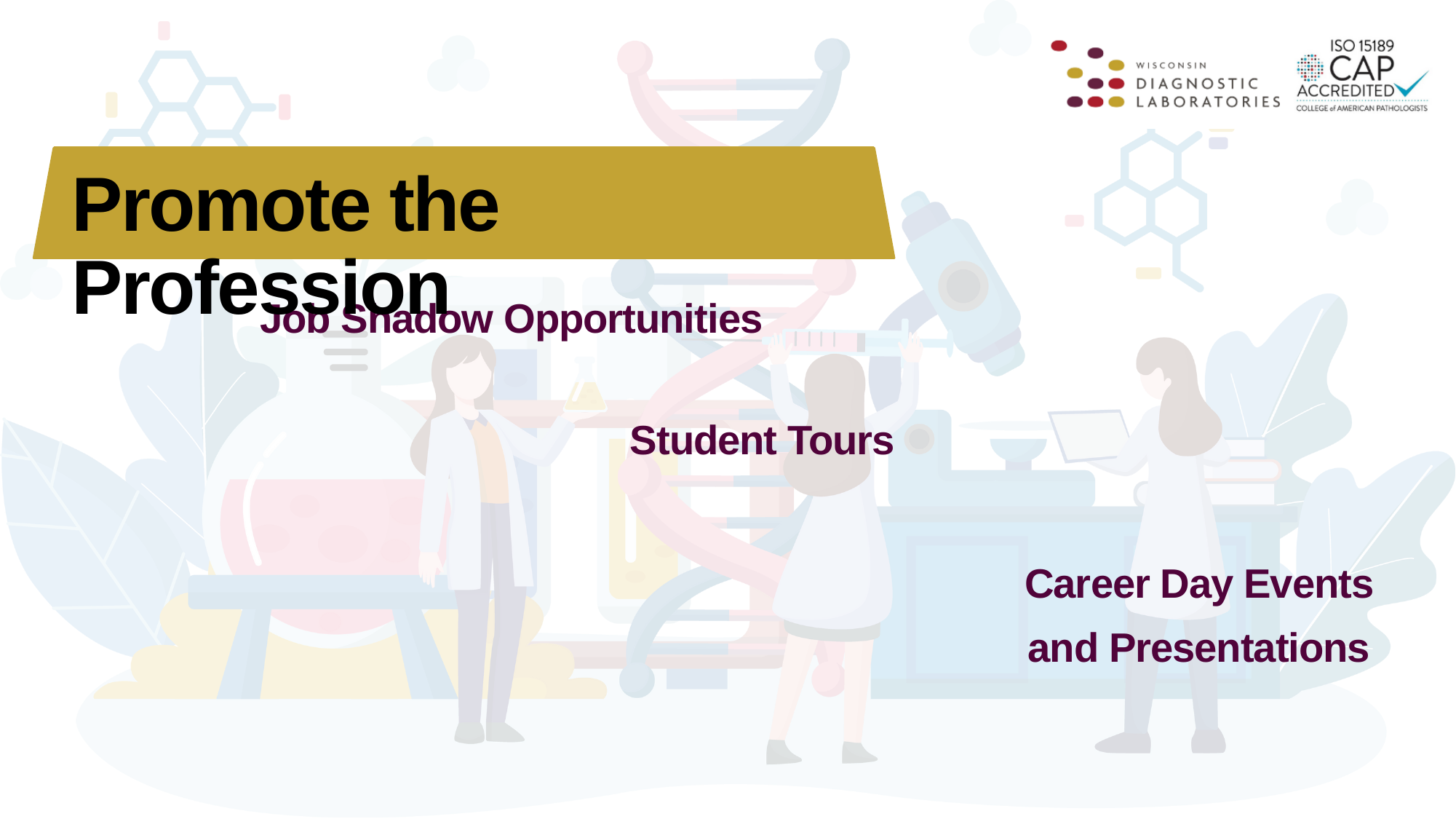

Promote the Profession
Job Shadow Opportunities

Student Tours

Career Day Events and Presentations